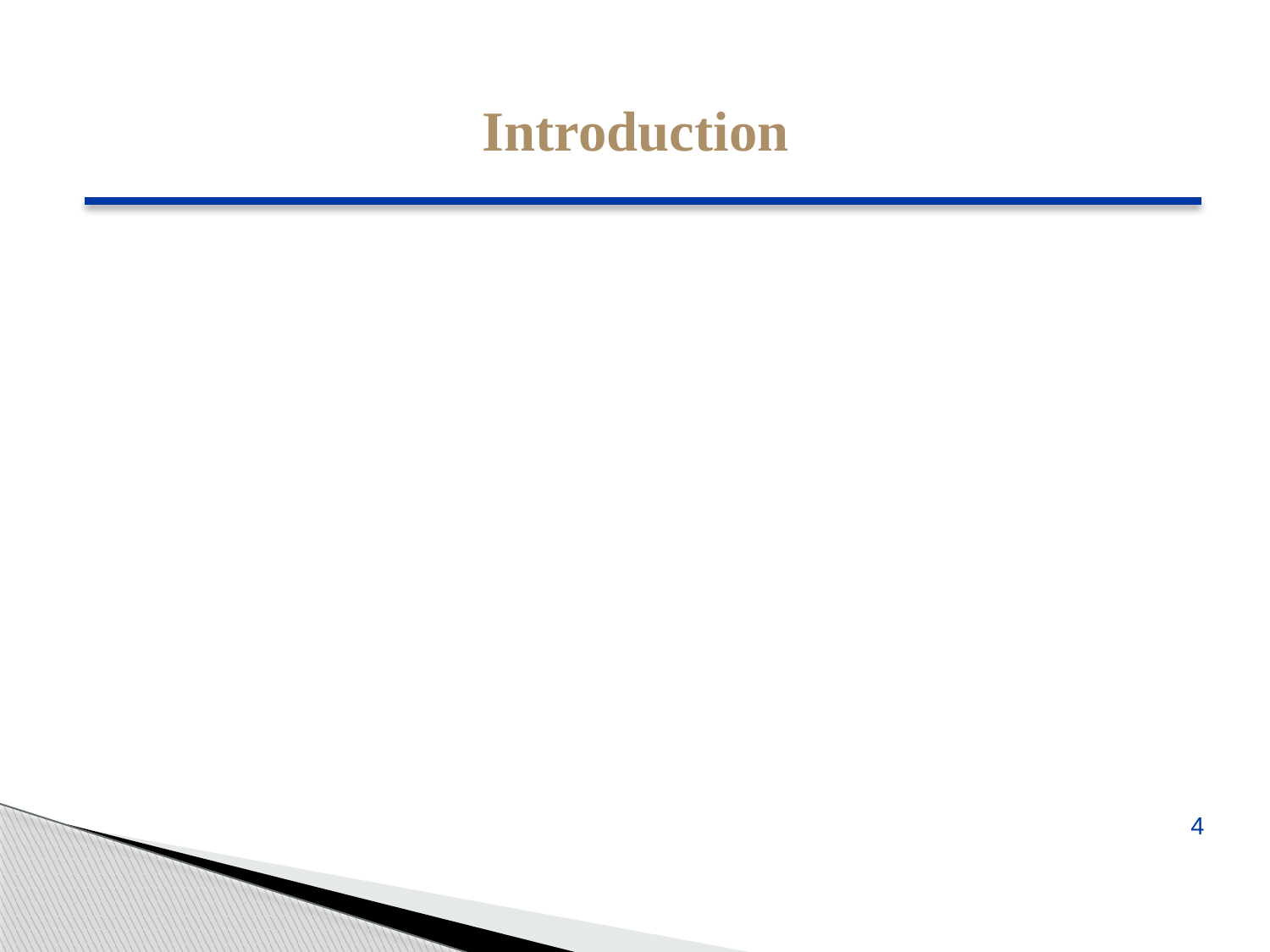

Introduction
Millions of cases of dengue infection occur worldwide each year. But the disease has been spreading to new areas, including local outbreaks in Europe and southern parts of the United States.
Researchers are working on dengue fever vaccines. For now, in areas where dengue fever is common, the best ways to prevent infection are to avoid being bitten by mosquitoes and to take steps to reduce the mosquito population.
4